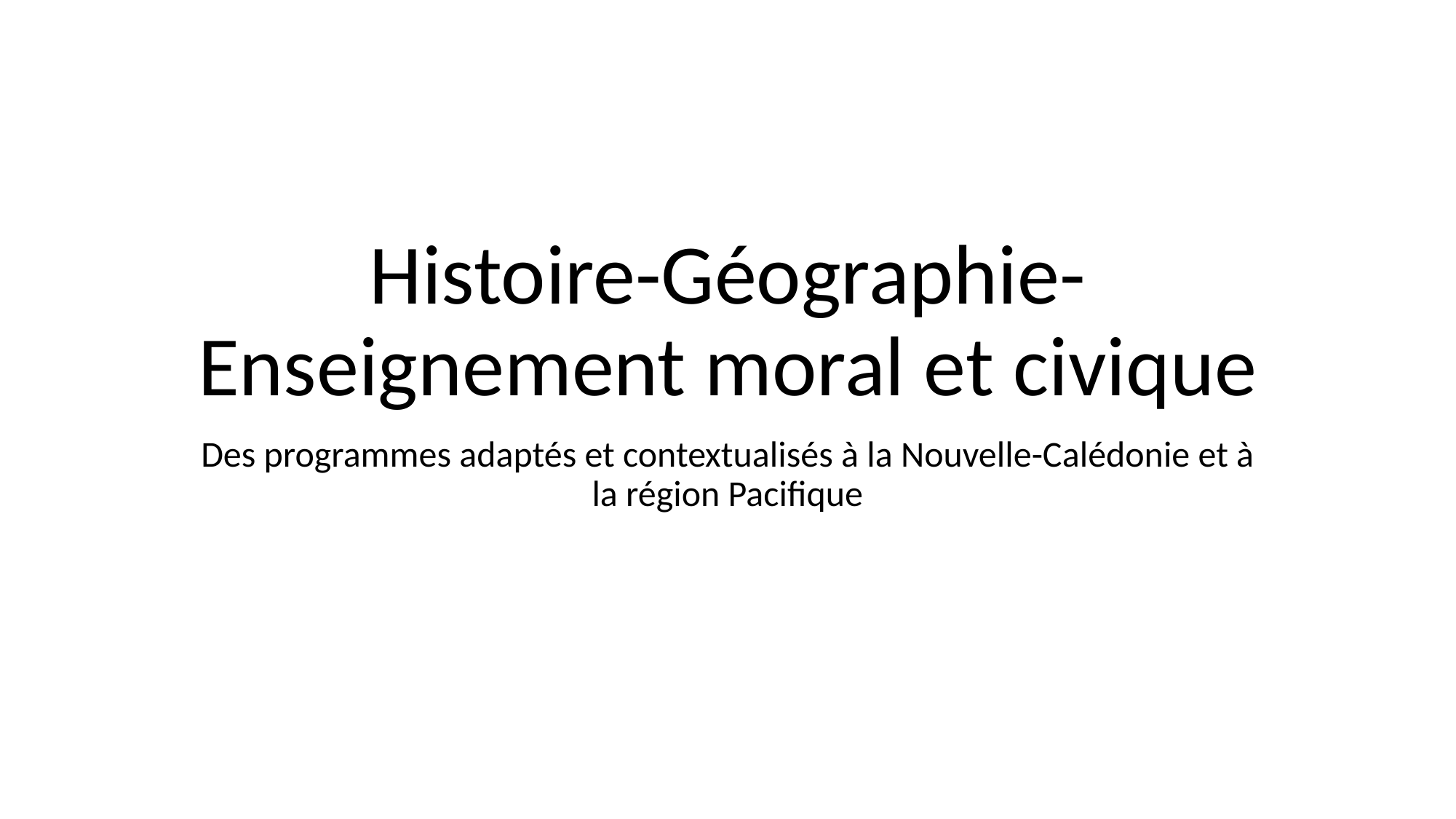

# Histoire-Géographie-Enseignement moral et civique
Des programmes adaptés et contextualisés à la Nouvelle-Calédonie et à la région Pacifique